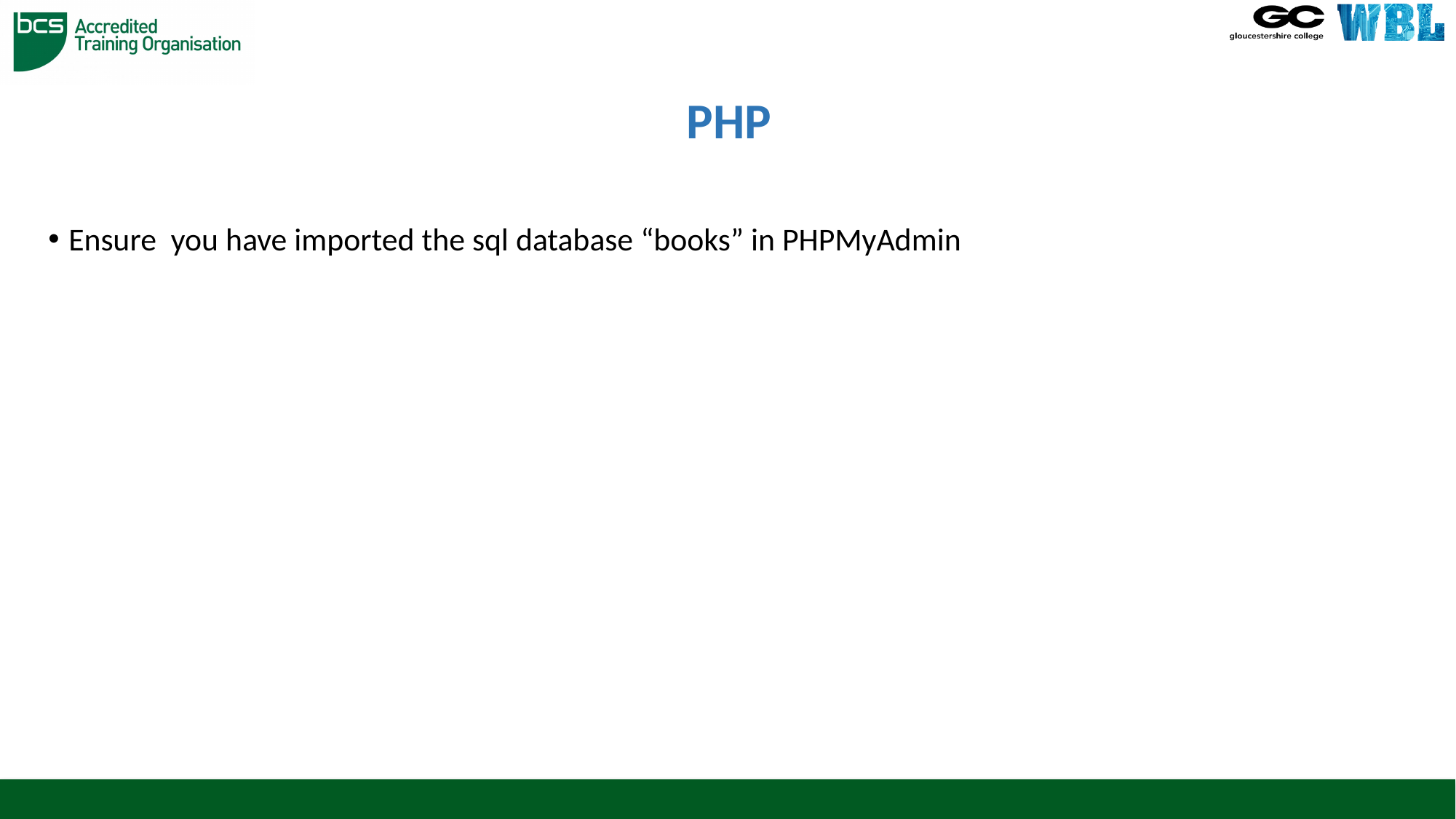

# PHP
Ensure  you have imported the sql database “books” in PHPMyAdmin